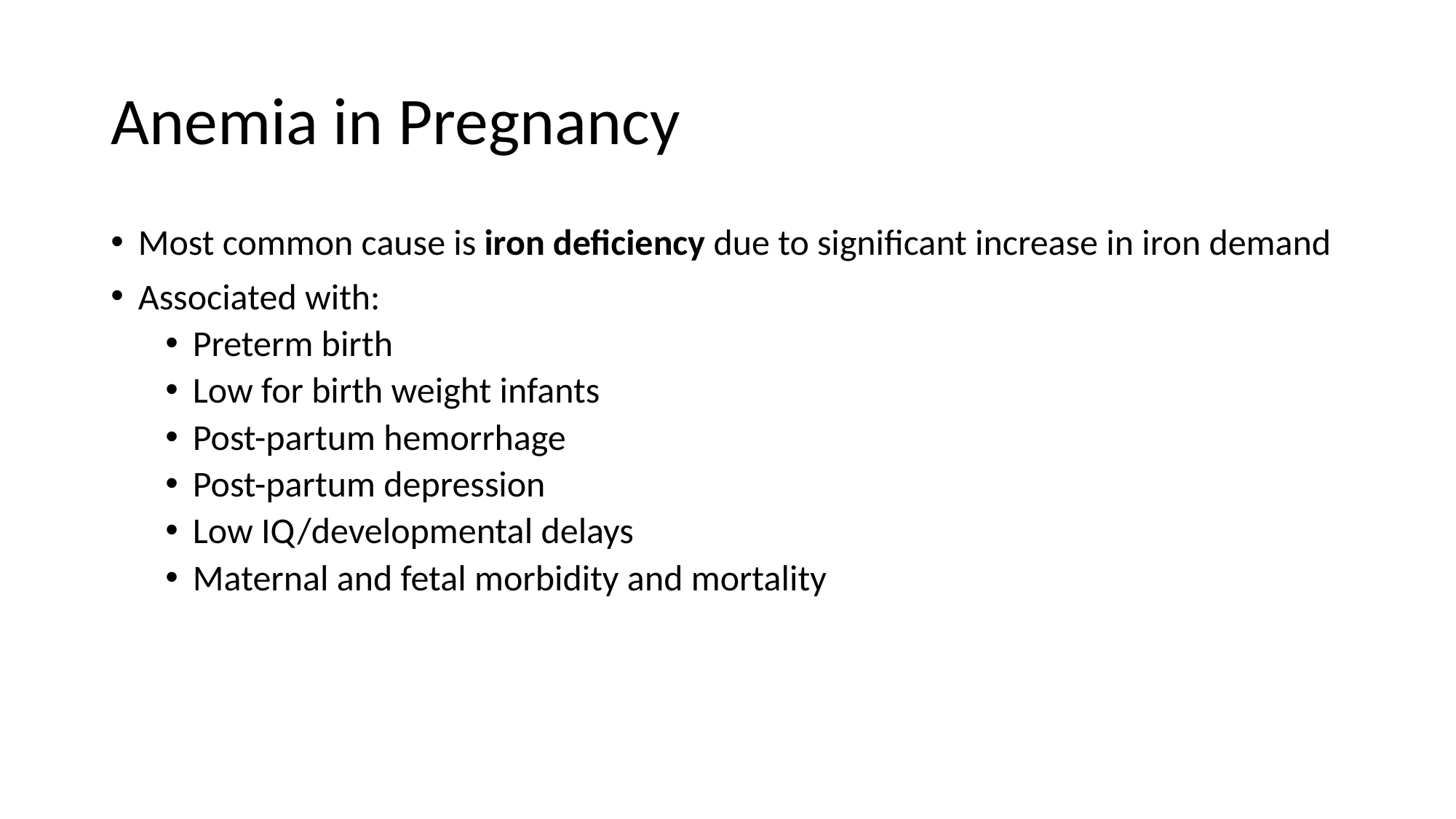

# Anemia in Pregnancy
Most common cause is iron deficiency due to significant increase in iron demand
Associated with:
Preterm birth
Low for birth weight infants
Post-partum hemorrhage
Post-partum depression
Low IQ/developmental delays
Maternal and fetal morbidity and mortality